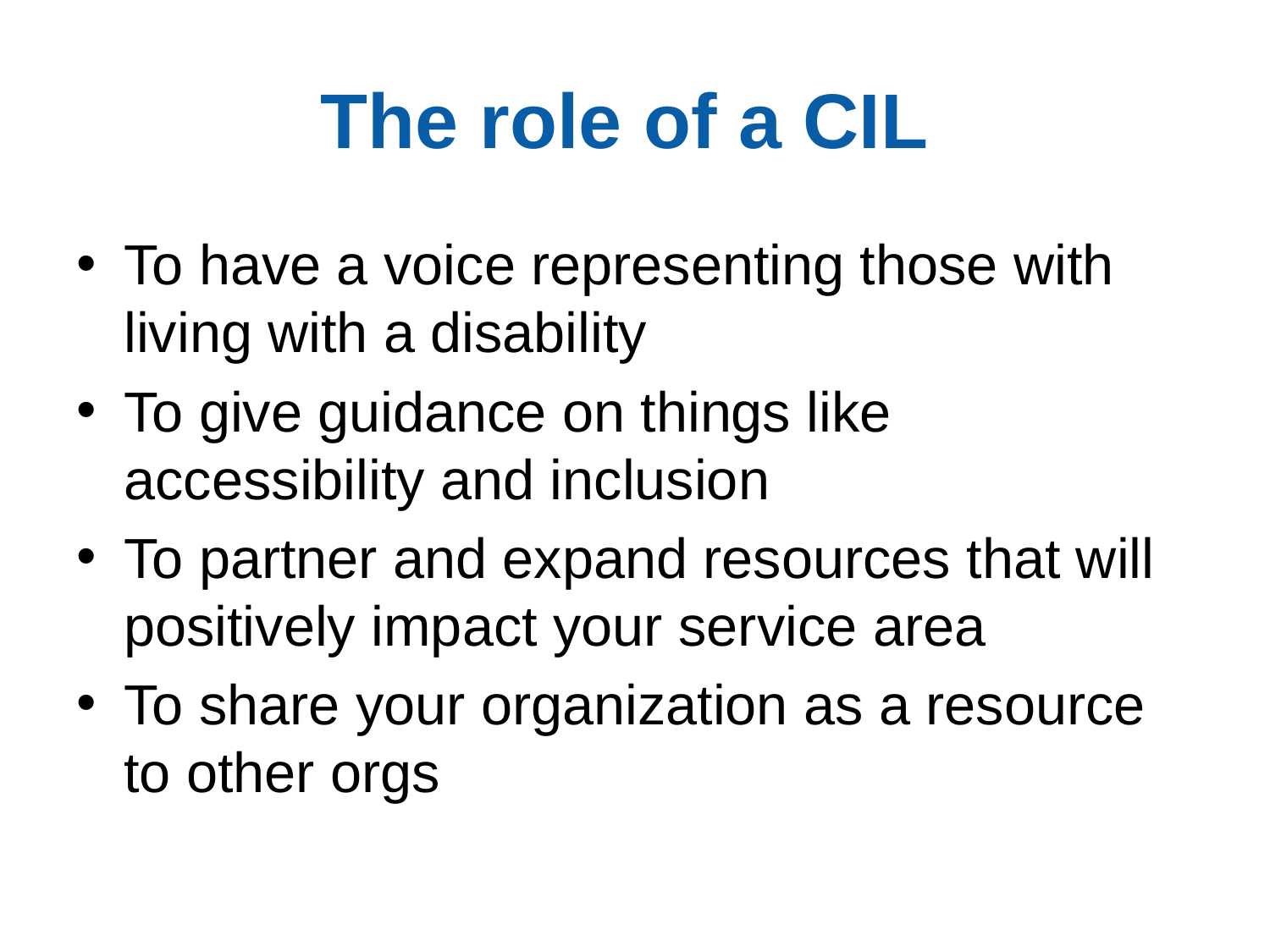

# The role of a CIL
To have a voice representing those with living with a disability
To give guidance on things like accessibility and inclusion
To partner and expand resources that will positively impact your service area
To share your organization as a resource to other orgs